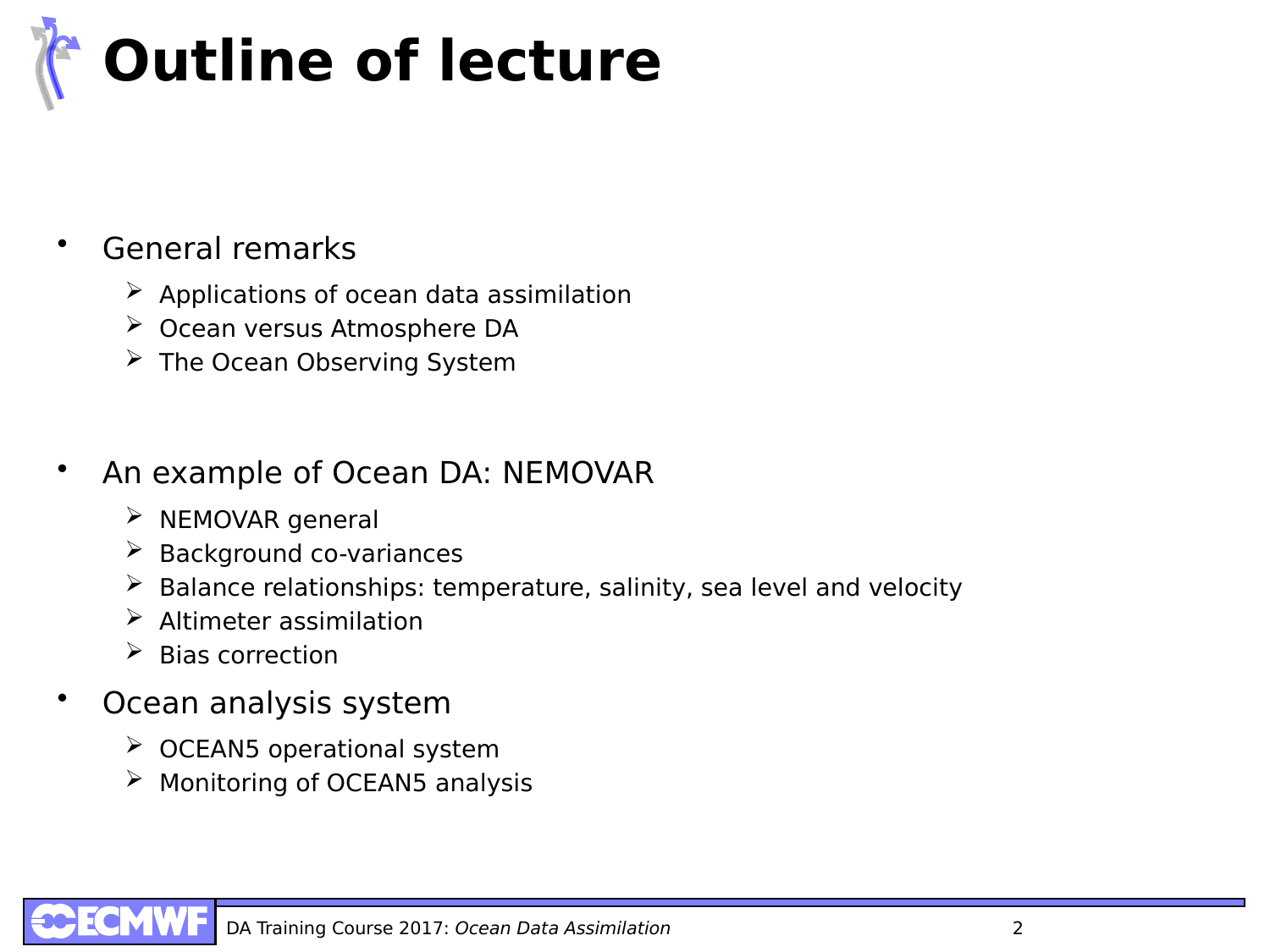

# Outline of lecture

General remarks
Applications of ocean data assimilation
Ocean versus Atmosphere DA
The Ocean Observing System

An example of Ocean DA: NEMOVAR
NEMOVAR general
Background co-variances
Balance relationships: temperature, salinity, sea level and velocity
Altimeter assimilation
Bias correction

Ocean analysis system
OCEAN5 operational system
Monitoring of OCEAN5 analysis